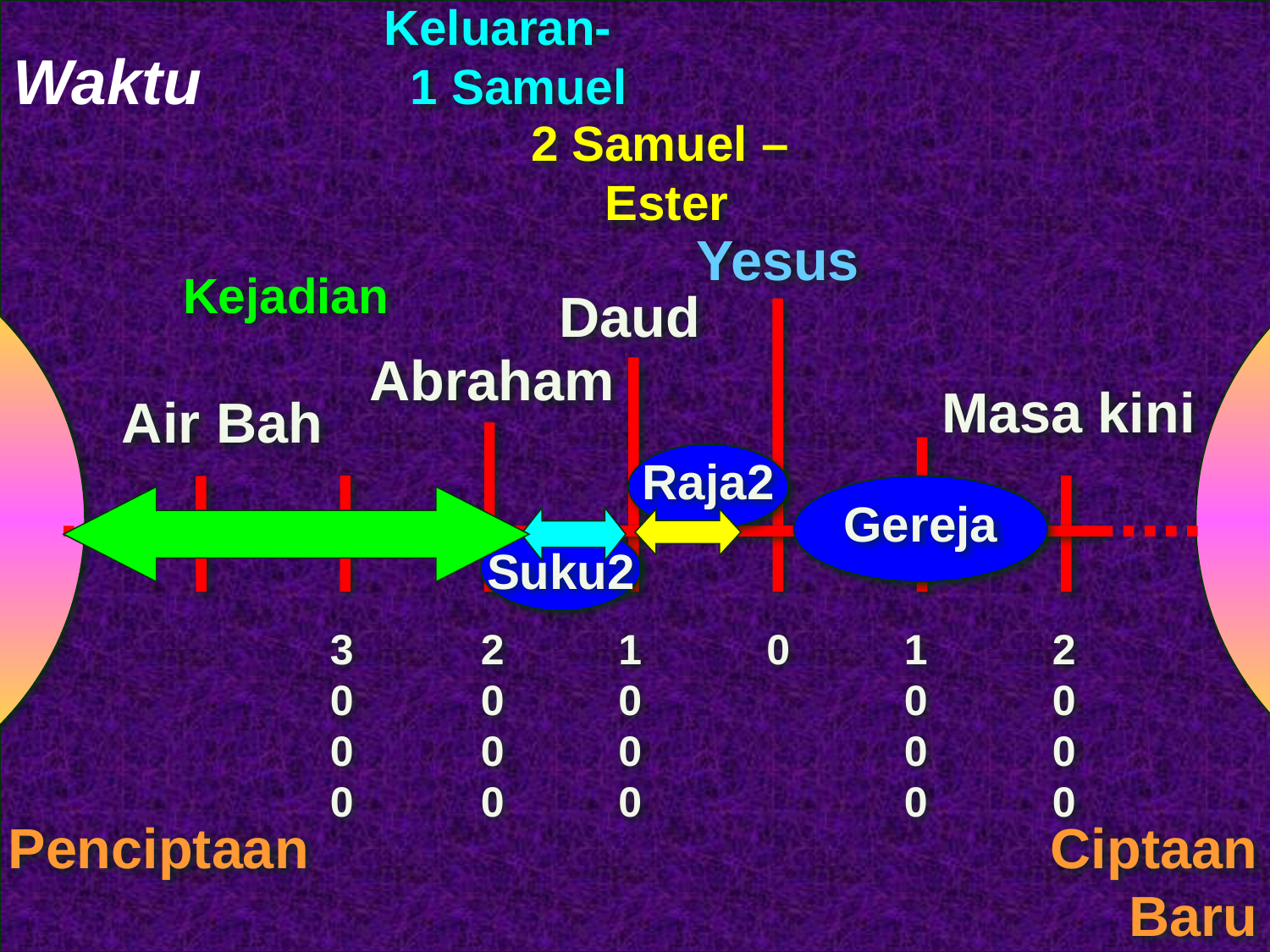

Waktu
Keluaran-    1 Samuel
2 Samuel –  Ester
Yesus

Kejadian
Daud

Abraham

Masa kini
Air Bah

Raja2

Gereja

Suku2

3000
2000
1000
0
1000
2000
  Penciptaan
Ciptaan Baru